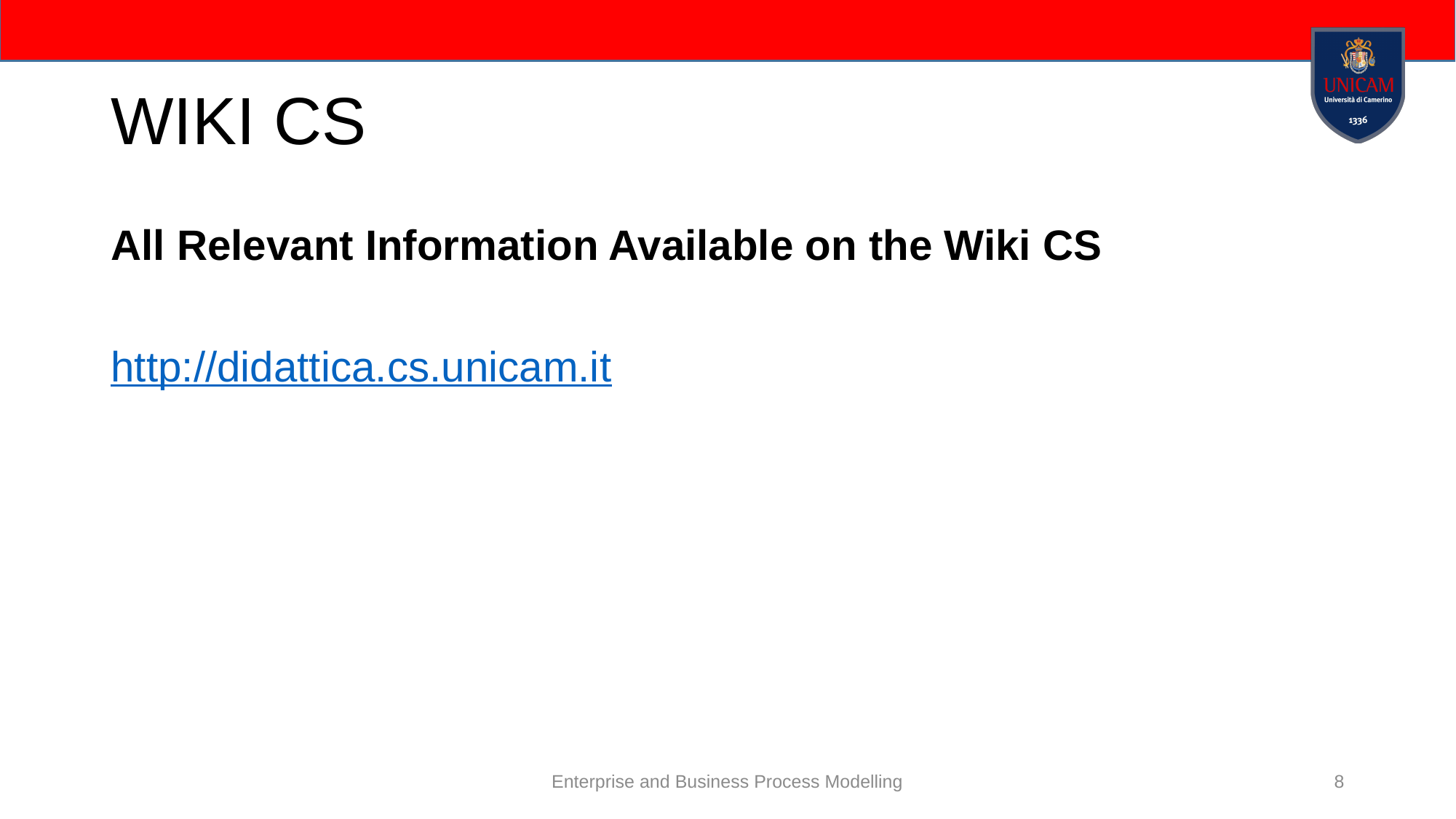

# WIKI CS
All Relevant Information Available on the Wiki CS

http://didattica.cs.unicam.it
Enterprise and Business Process Modelling
8